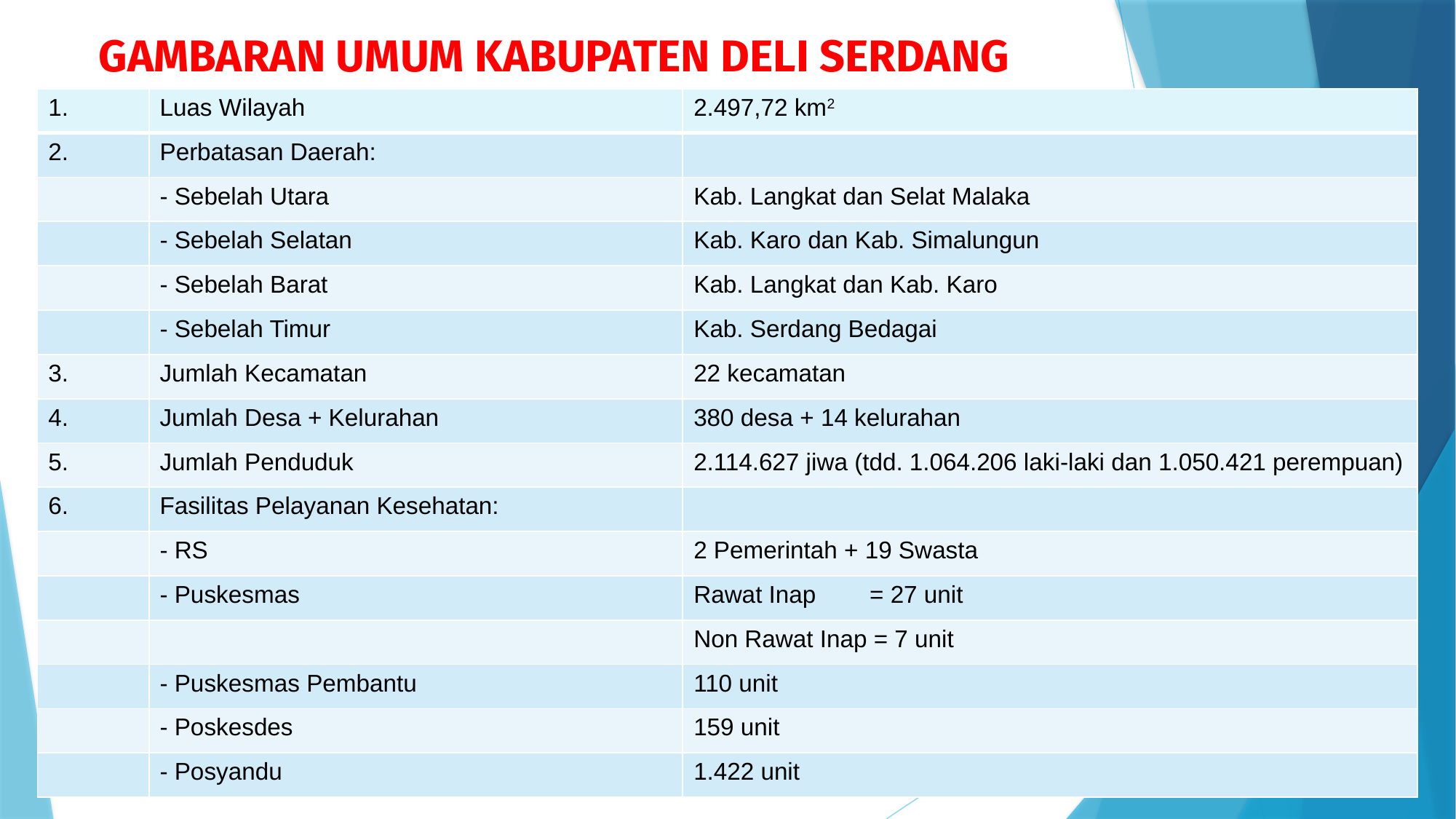

# GAMBARAN UMUM KABUPATEN DELI SERDANG
| 1. | Luas Wilayah | 2.497,72 km2 |
| --- | --- | --- |
| 2. | Perbatasan Daerah: |  |
|  | - Sebelah Utara | Kab. Langkat dan Selat Malaka |
|  | - Sebelah Selatan | Kab. Karo dan Kab. Simalungun |
|  | - Sebelah Barat | Kab. Langkat dan Kab. Karo |
|  | - Sebelah Timur | Kab. Serdang Bedagai |
| 3. | Jumlah Kecamatan | 22 kecamatan |
| 4. | Jumlah Desa + Kelurahan | 380 desa + 14 kelurahan |
| 5. | Jumlah Penduduk | 2.114.627 jiwa (tdd. 1.064.206 laki-laki dan 1.050.421 perempuan) |
| 6. | Fasilitas Pelayanan Kesehatan: |  |
|  | - RS | 2 Pemerintah + 19 Swasta |
|  | - Puskesmas | Rawat Inap = 27 unit |
|  |  | Non Rawat Inap = 7 unit |
|  | - Puskesmas Pembantu | 110 unit |
|  | - Poskesdes | 159 unit |
|  | - Posyandu | 1.422 unit |